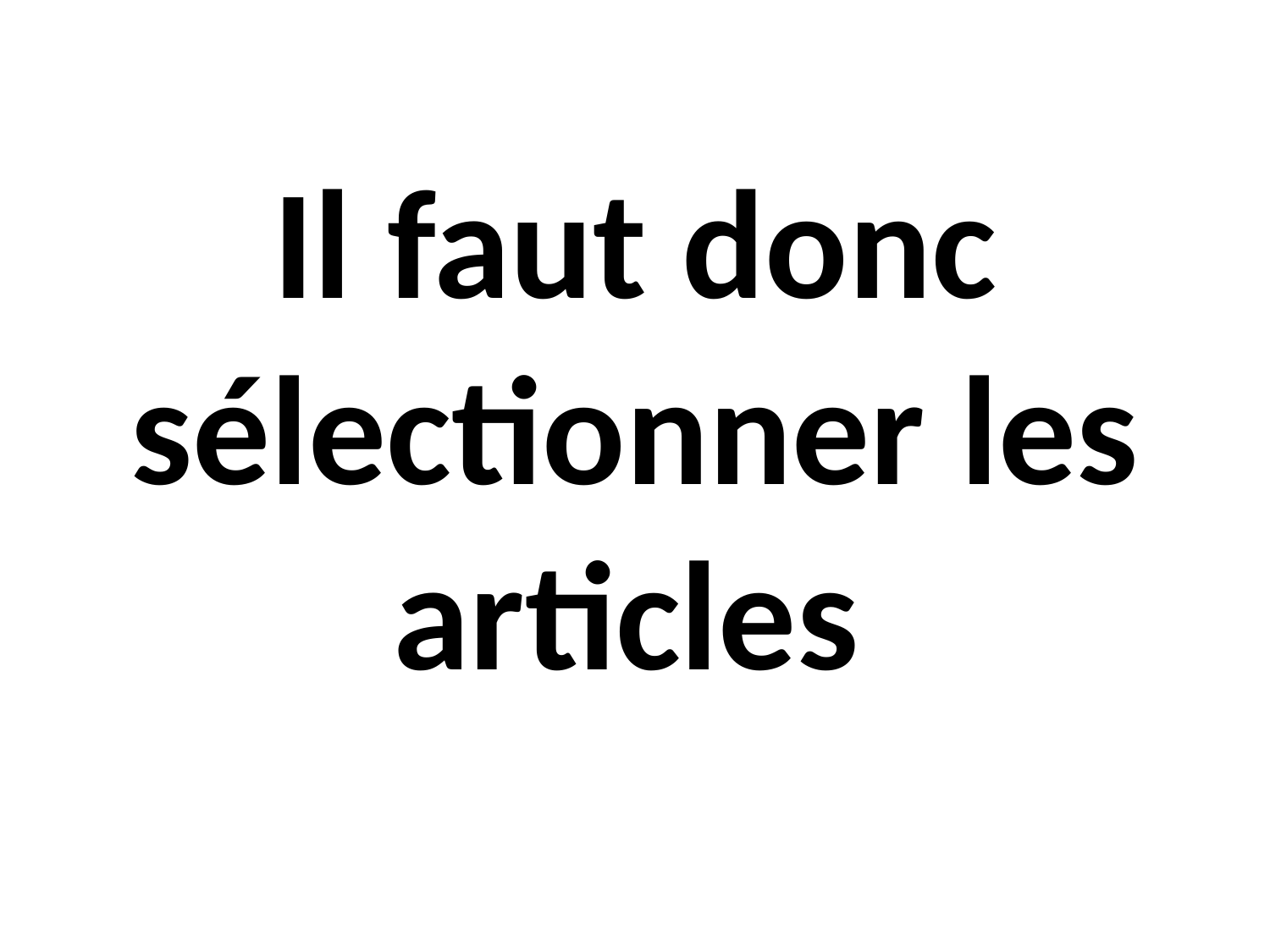

# Il faut donc sélectionner les articles